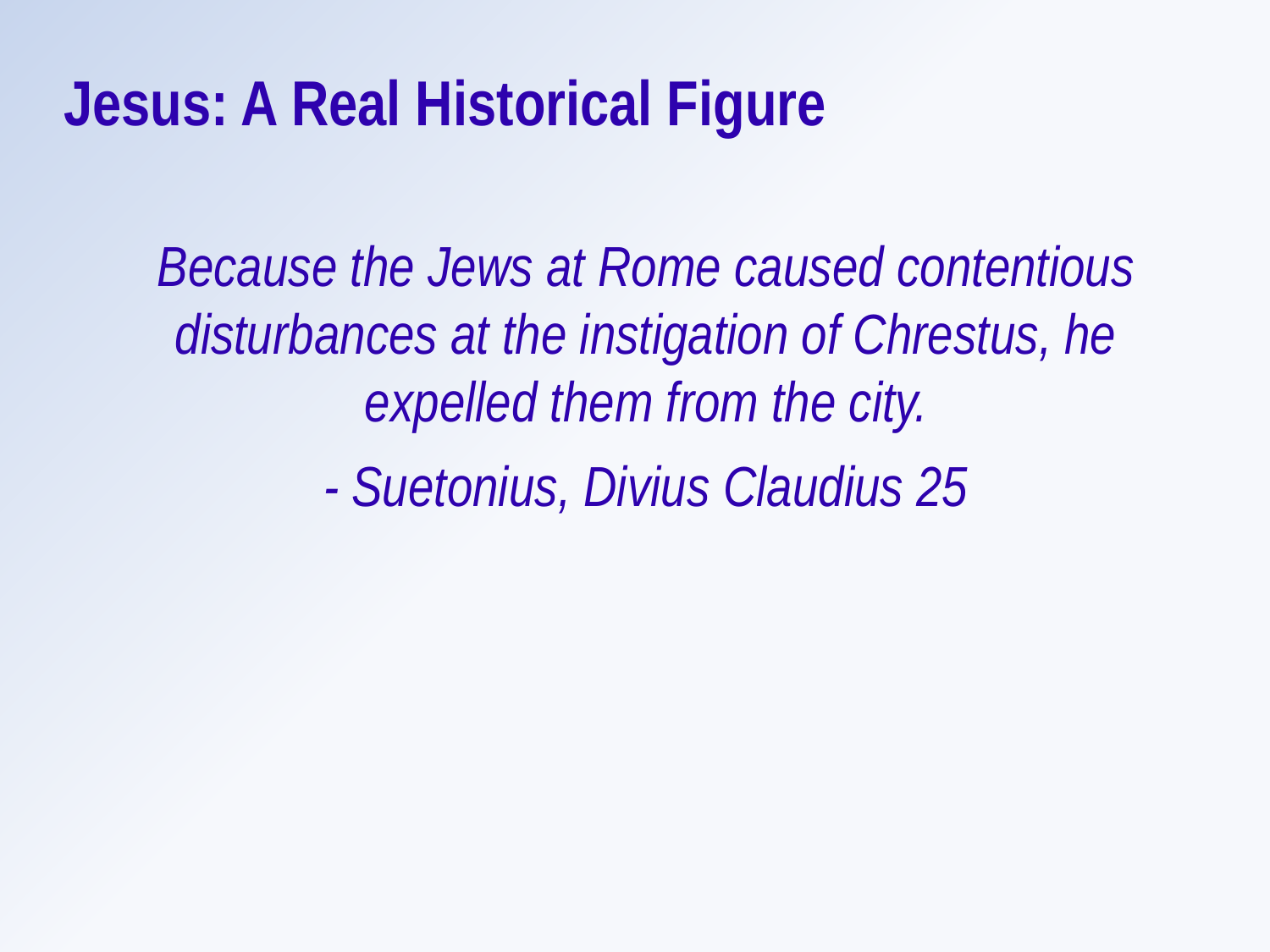

Jesus: A Real Historical Figure

Because the Jews at Rome caused contentious disturbances at the instigation of Chrestus, he expelled them from the city.

- Suetonius, Divius Claudius 25